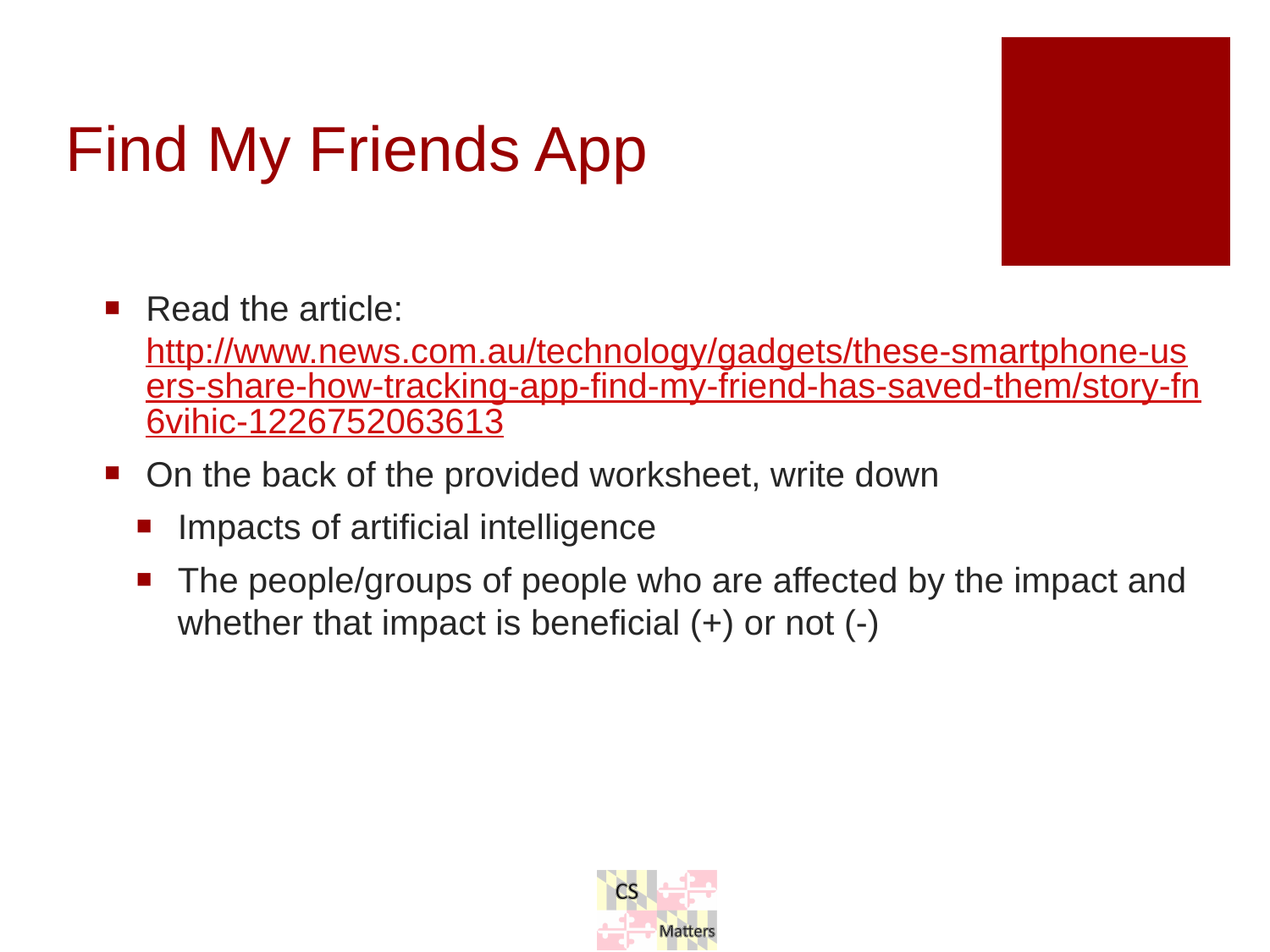

# Find My Friends App

Read the article:  http://www.news.com.au/technology/gadgets/these-smartphone-users-share-how-tracking-app-find-my-friend-has-saved-them/story-fn6vihic-1226752063613
On the back of the provided worksheet, write down
Impacts of artificial intelligence
The people/groups of people who are affected by the impact and whether that impact is beneficial (+) or not (-)